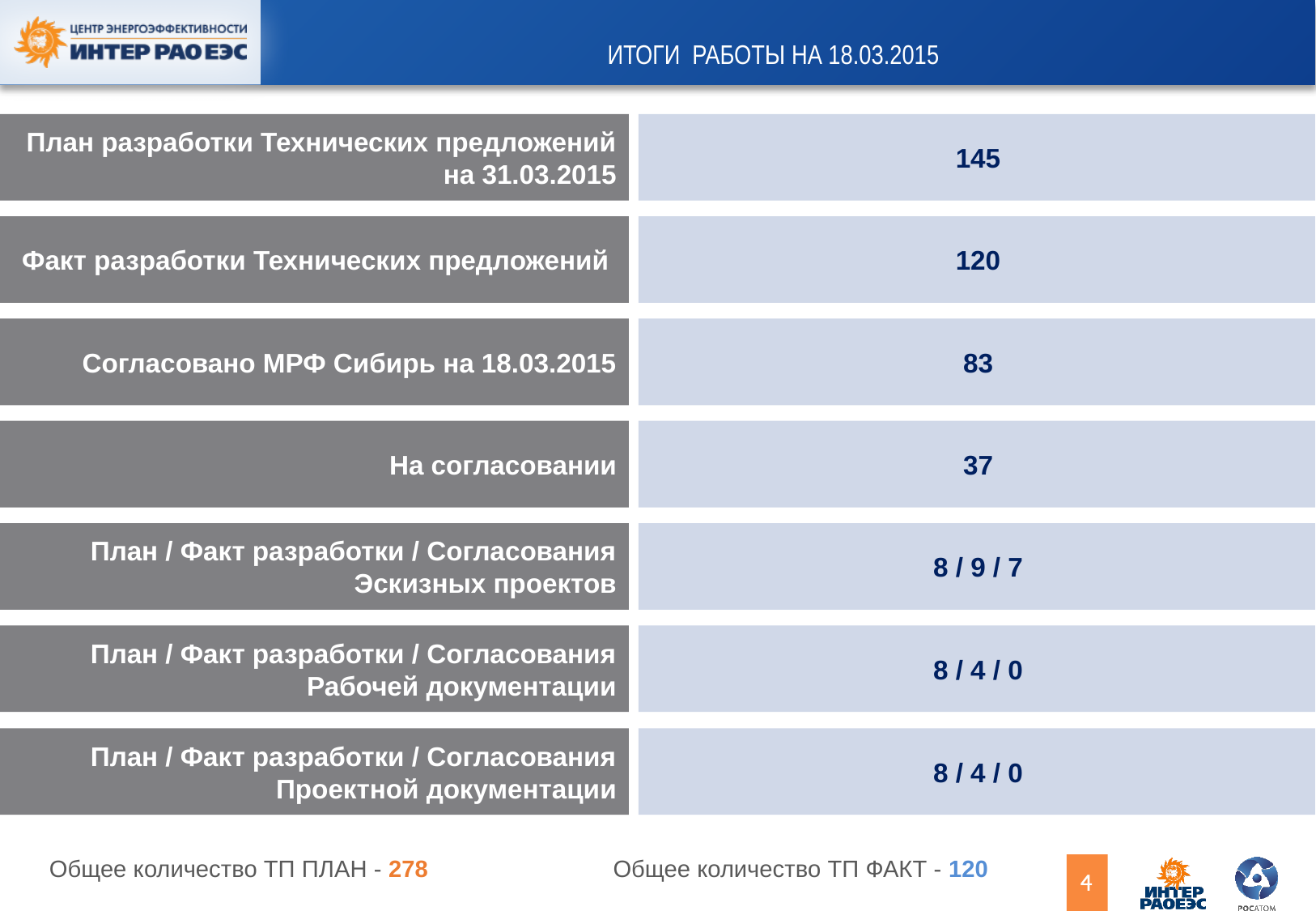

Итоги  работы на 18.03.2015
План разработки Технических предложений на 31.03.2015
145
Факт разработки Технических предложений
120
Согласовано МРФ Сибирь на 18.03.2015
83
37
На согласовании
8 / 9 / 7
План / Факт разработки / Согласования Эскизных проектов
План / Факт разработки / Согласования Рабочей документации
8 / 4 / 0
План / Факт разработки / Согласования Проектной документации
8 / 4 / 0
Общее количество ТП ПЛАН - 278
Общее количество ТП ФАКТ - 120